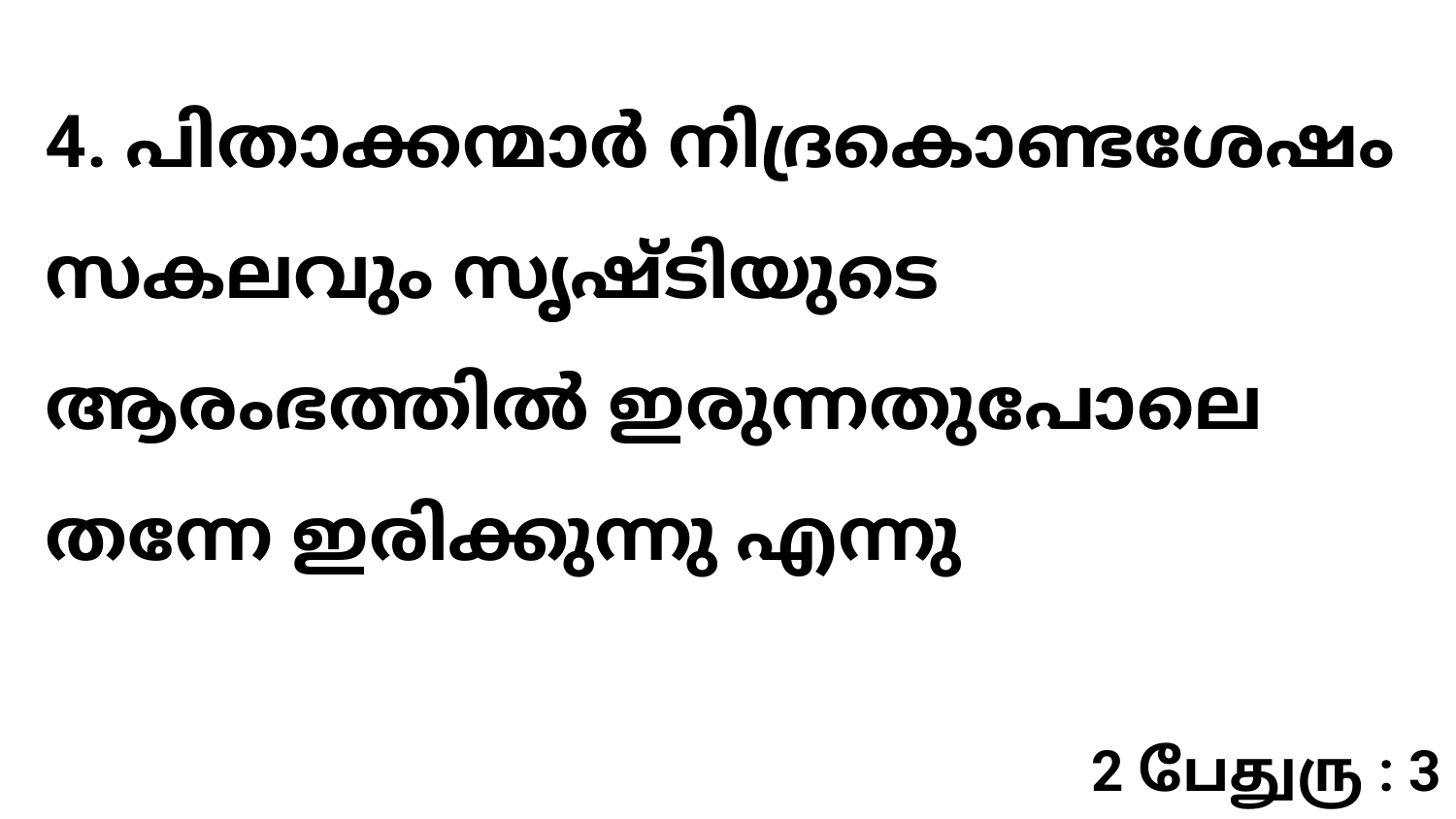

4. പിതാക്കന്മാർ നിദ്രകൊണ്ടശേഷം സകലവും സൃഷ്ടിയുടെ ആരംഭത്തിൽ ഇരുന്നതുപോലെ തന്നേ ഇരിക്കുന്നു എന്നു
2 பேதுரு : 3